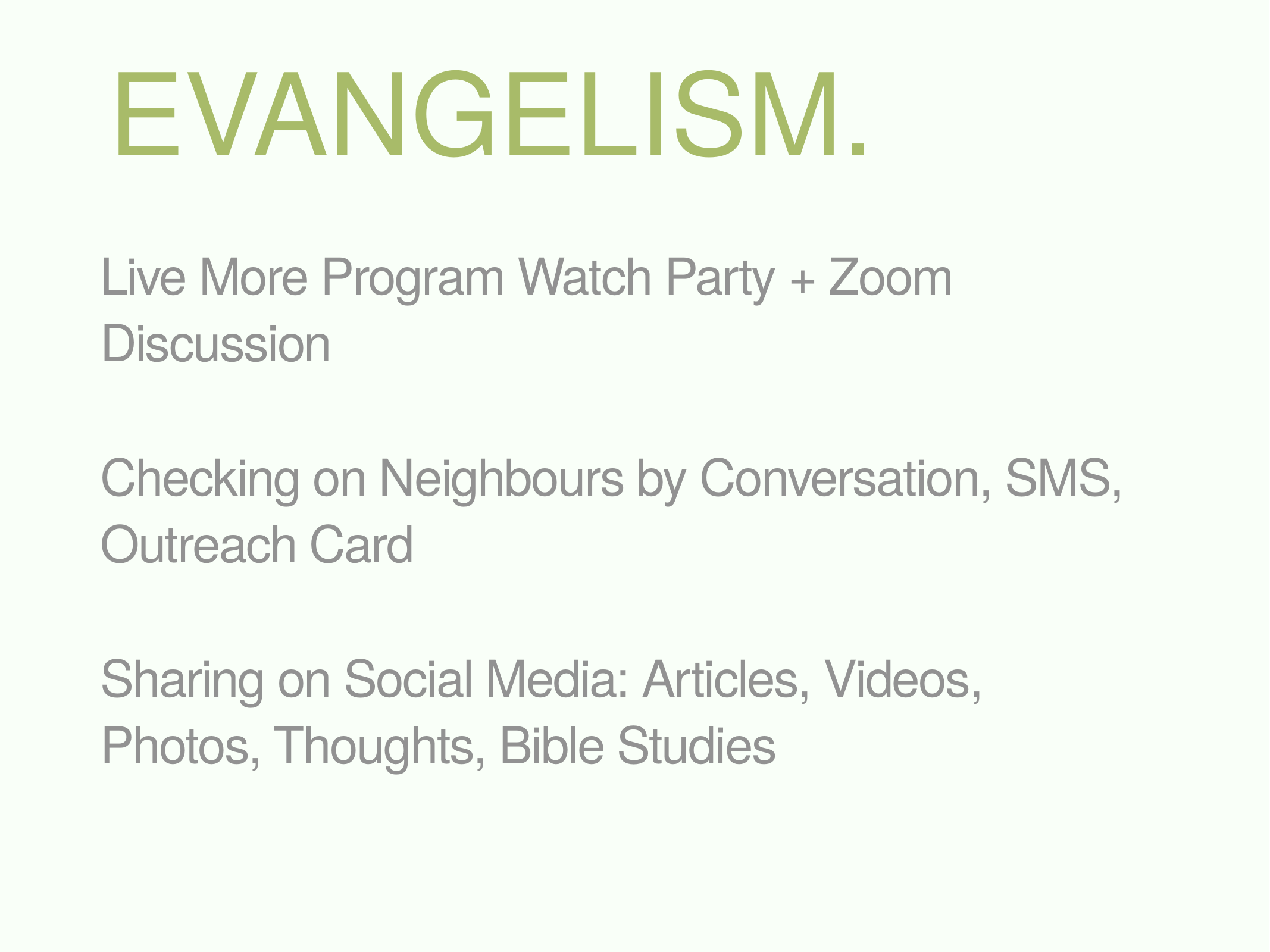

Evangelism.
Live More Program Watch Party + Zoom Discussion

Checking on Neighbours by Conversation, SMS, Outreach Card

Sharing on Social Media: Articles, Videos, Photos, Thoughts, Bible Studies
14